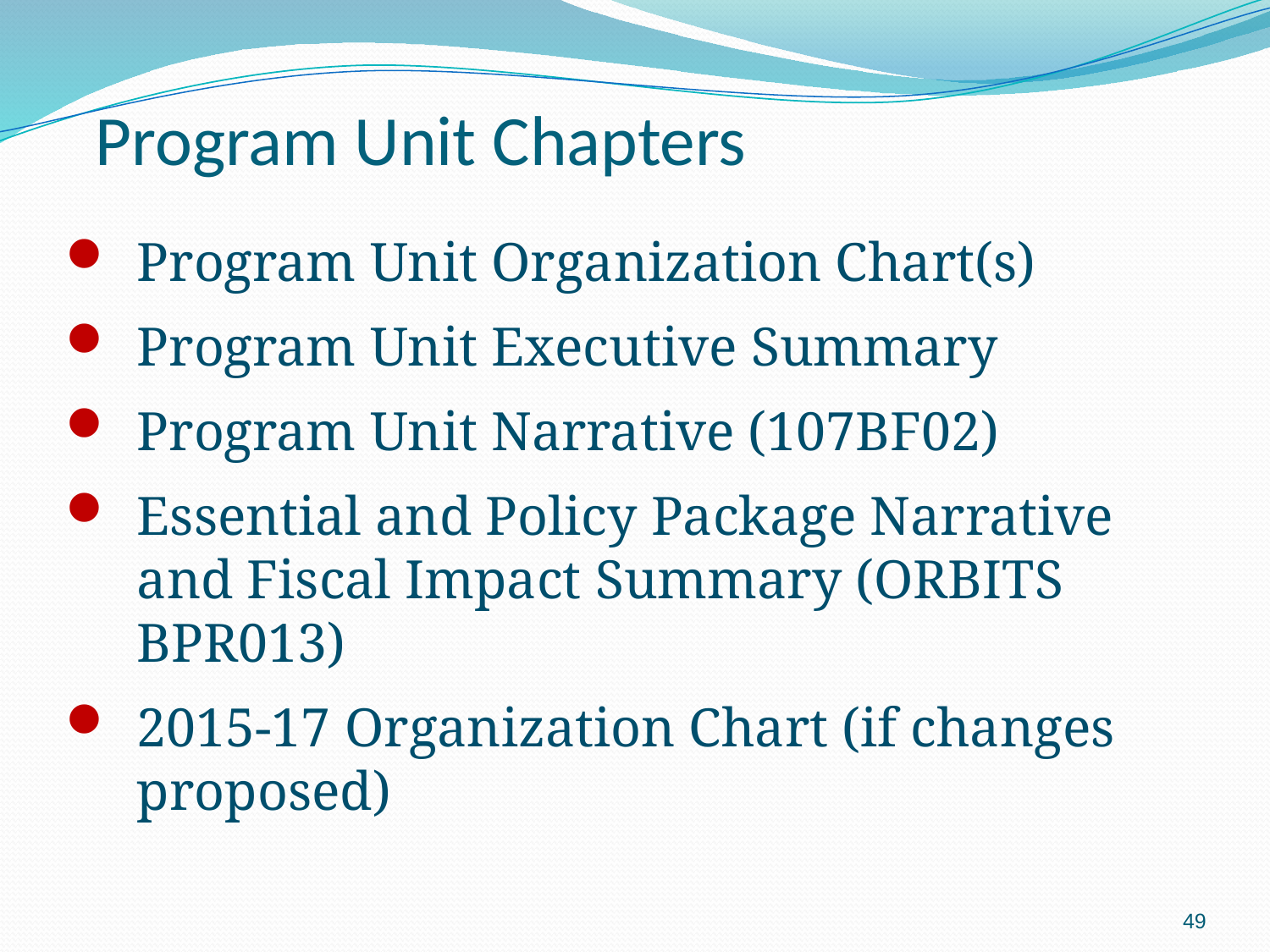

Program Unit Chapters
Program Unit Organization Chart(s)
Program Unit Executive Summary
Program Unit Narrative (107BF02)
Essential and Policy Package Narrative and Fiscal Impact Summary (ORBITS BPR013)
2015-17 Organization Chart (if changes proposed)
49